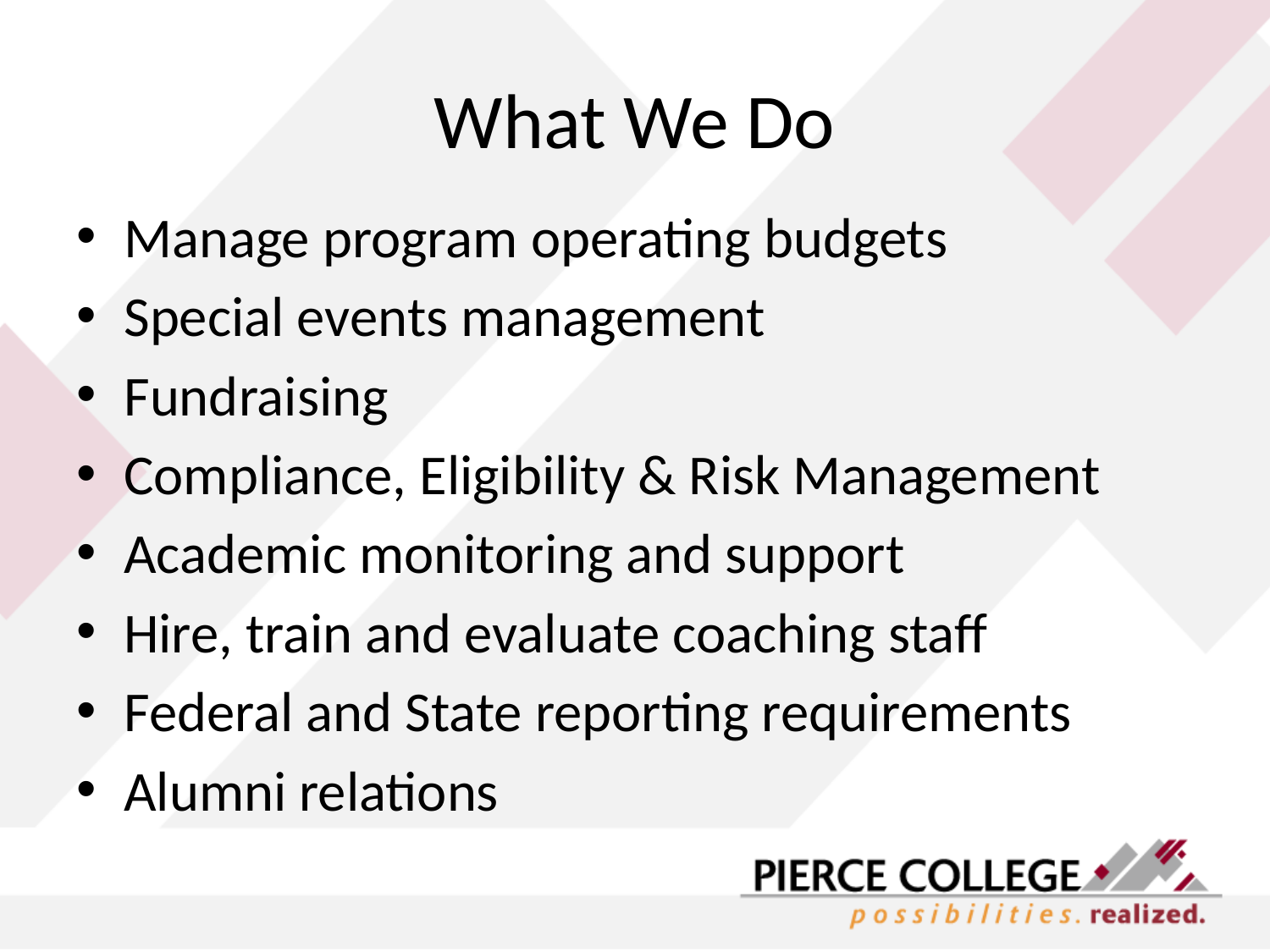

# What We Do
Manage program operating budgets
Special events management
Fundraising
Compliance, Eligibility & Risk Management
Academic monitoring and support
Hire, train and evaluate coaching staff
Federal and State reporting requirements
Alumni relations